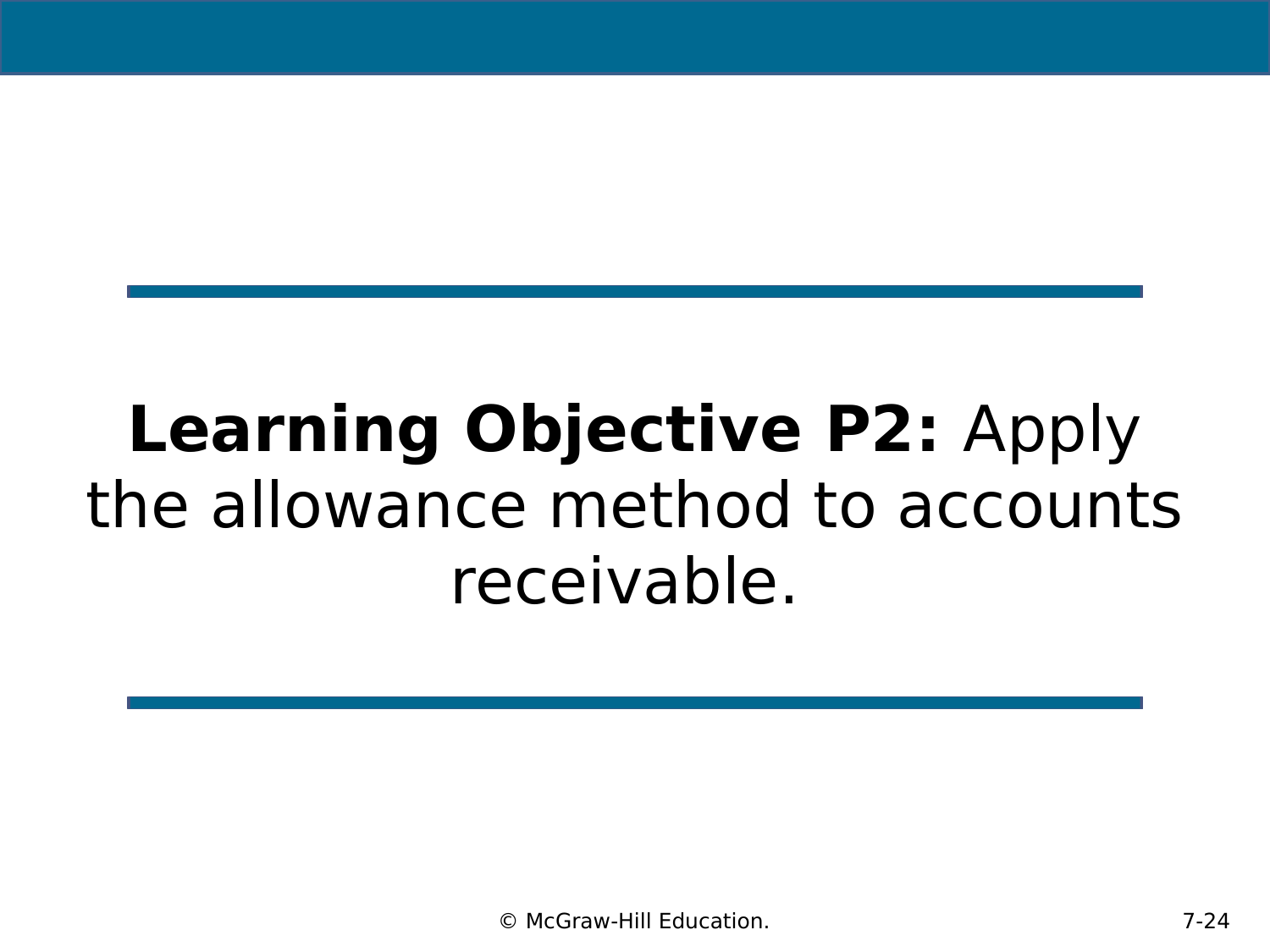

# Learning Objective P2: Apply the allowance method to accounts receivable.